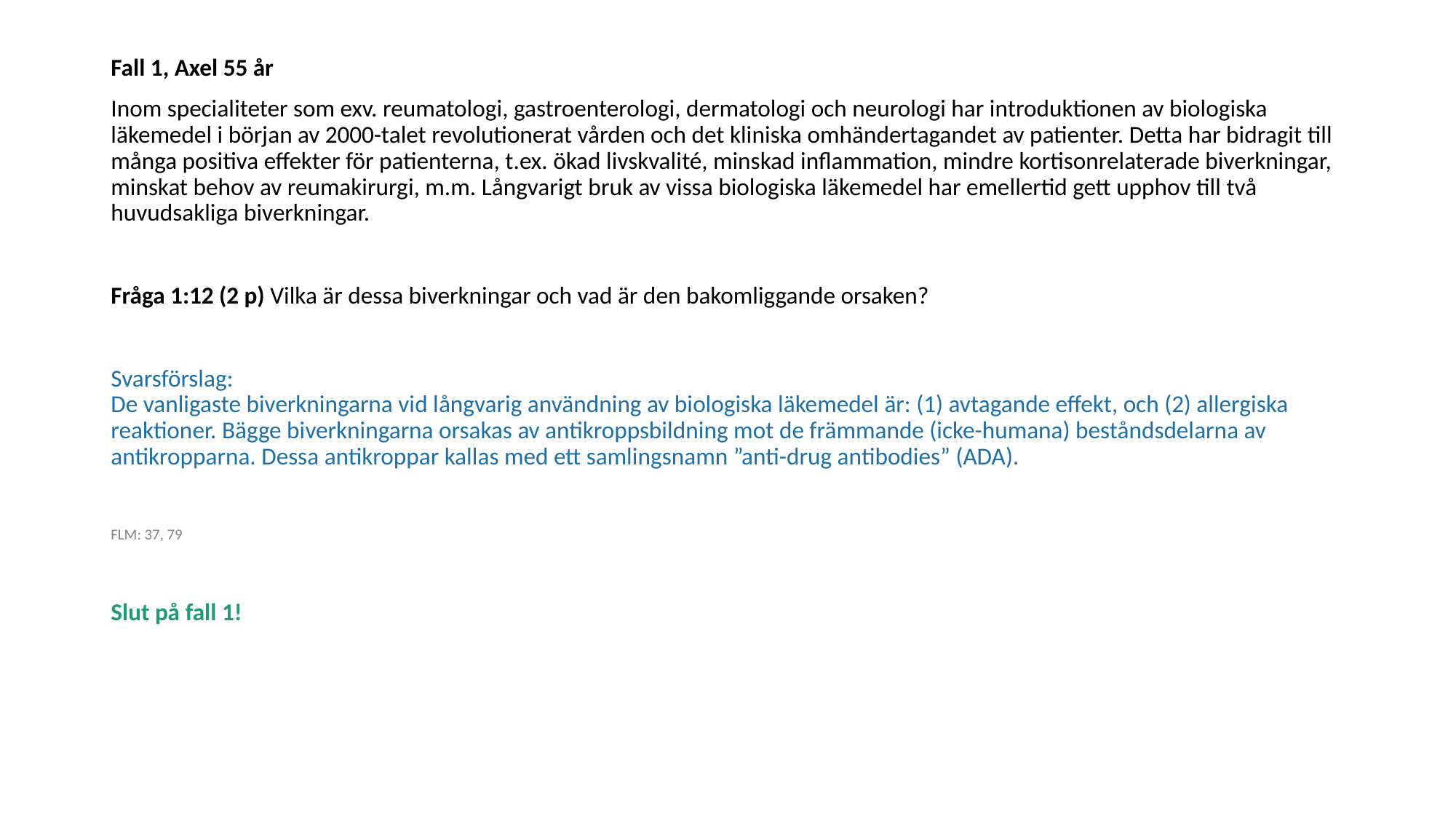

Fall 1, Axel 55 år
Inom specialiteter som exv. reumatologi, gastroenterologi, dermatologi och neurologi har introduktionen av biologiska läkemedel i början av 2000-talet revolutionerat vården och det kliniska omhändertagandet av patienter. Detta har bidragit till många positiva effekter för patienterna, t.ex. ökad livskvalité, minskad inflammation, mindre kortisonrelaterade biverkningar, minskat behov av reumakirurgi, m.m. Långvarigt bruk av vissa biologiska läkemedel har emellertid gett upphov till två huvudsakliga biverkningar.

Fråga 1:12 (2 p) Vilka är dessa biverkningar och vad är den bakomliggande orsaken?

Svarsförslag:
De vanligaste biverkningarna vid långvarig användning av biologiska läkemedel är: (1) avtagande effekt, och (2) allergiska reaktioner. Bägge biverkningarna orsakas av antikroppsbildning mot de främmande (icke-humana) beståndsdelarna av antikropparna. Dessa antikroppar kallas med ett samlingsnamn ”anti-drug antibodies” (ADA).

FLM: 37, 79

Slut på fall 1!